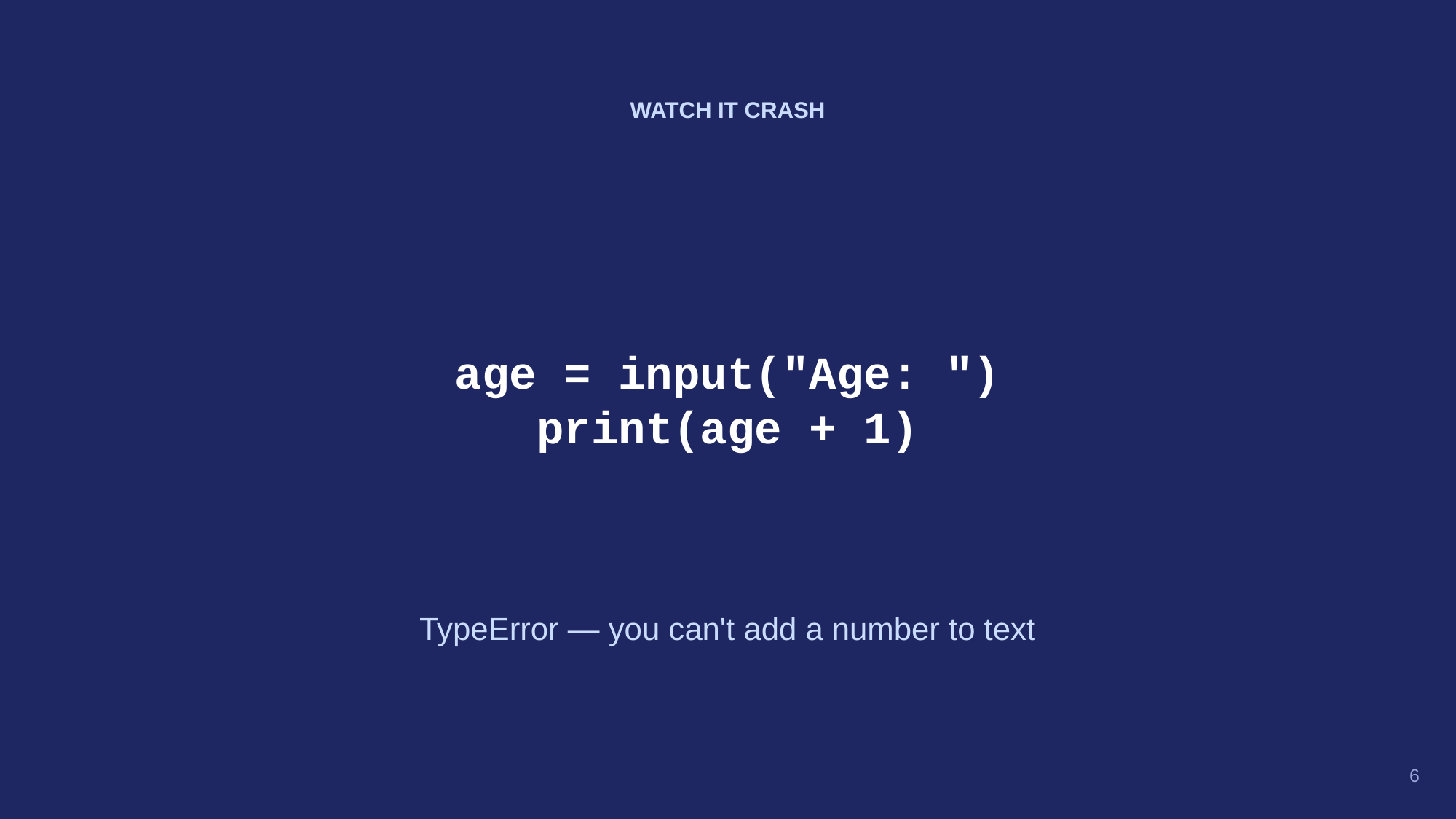

WATCH IT CRASH
age = input("Age: ")
print(age + 1)
TypeError — you can't add a number to text
6